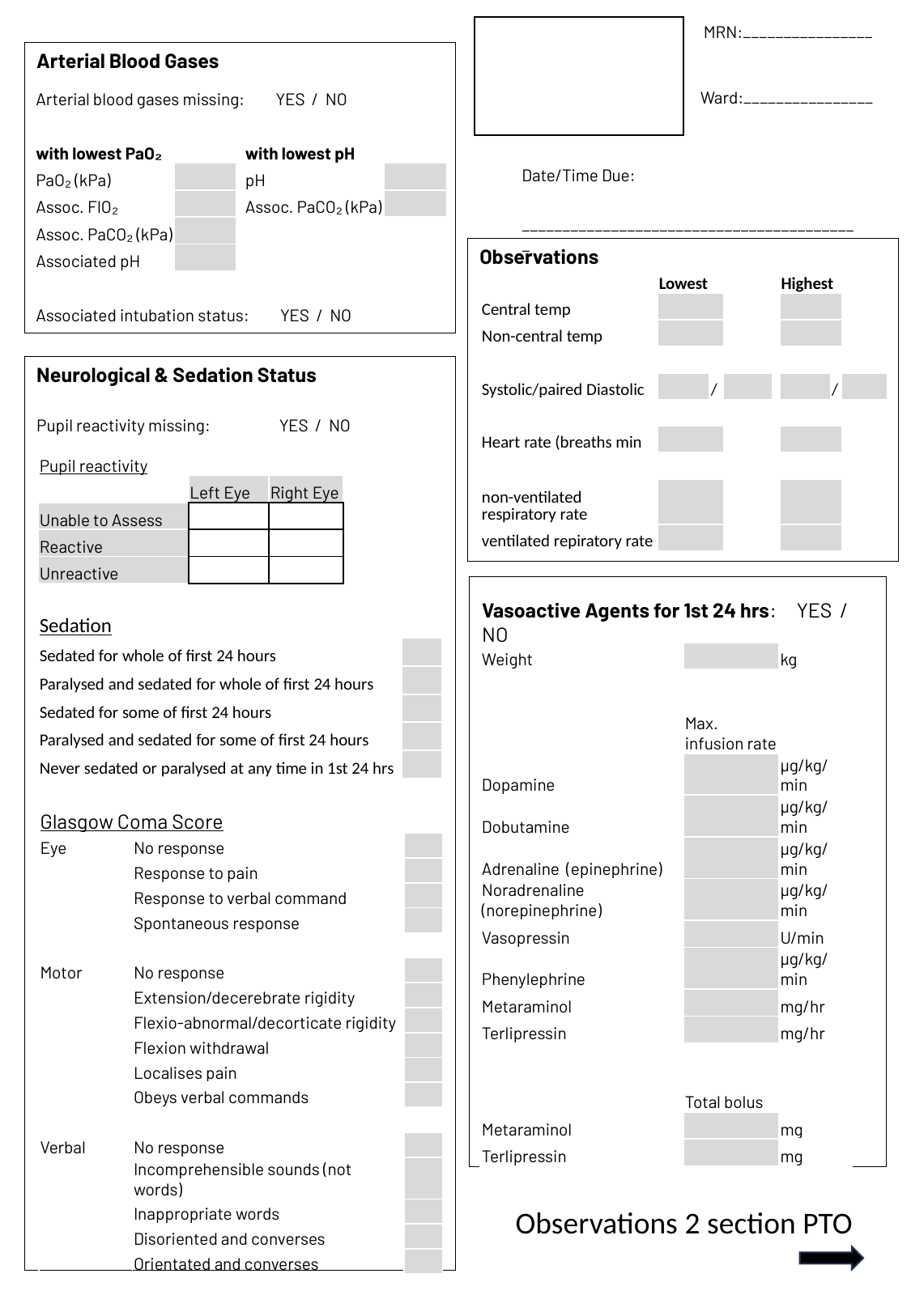

MRN:________________

Arterial Blood Gases

Ward:________________
| Arterial blood gases missing: YES / NO |  |  |  |  |
| --- | --- | --- | --- | --- |
|  |  |  |  |  |
| with lowest PaO₂ |  |  | with lowest pH |  |
| PaO₂ (kPa) |  |  | pH |  |
| Assoc. FIO₂ |  |  | Assoc. PaCO₂ (kPa) |  |
| Assoc. PaCO₂ (kPa) |  |  |  |  |
| Associated pH |  |  |  |  |
|  |  |  |  |  |
| Associated intubation status: YES / NO |  |  |  |  |
Date/Time Due:

__________________________________________
Observations

|  | Lowest |  |  |  | Highest |  |  |
| --- | --- | --- | --- | --- | --- | --- | --- |
| Central temp |  |  |  |  |  |  |  |
| Non-central temp |  |  |  |  |  |  |  |
|  |  |  |  |  |  |  |  |
| Systolic/paired Diastolic |  | / |  |  |  | / |  |
|  |  |  |  |  |  |  |  |
| Heart rate (breaths min |  |  |  |  |  |  |  |
|  |  |  |  |  |  |  |  |
| non-ventilated respiratory rate |  |  |  |  |  |  |  |
| ventilated repiratory rate |  |  |  |  |  |  |  |
Neurological & Sedation Status

Pupil reactivity missing:                    YES  /  NO

| Pupil reactivity |  |  |
| --- | --- | --- |
|  | Left Eye | Right Eye |
| Unable to Assess |  |  |
| Reactive |  |  |
| Unreactive |  |  |

Vasoactive Agents for 1st 24 hrs:     YES  /  NO
| Sedation |  |
| --- | --- |
| Sedated for whole of first 24 hours |  |
| Paralysed and sedated for whole of first 24 hours |  |
| Sedated for some of first 24 hours |  |
| Paralysed and sedated for some of first 24 hours |  |
| Never sedated or paralysed at any time in 1st 24 hrs |  |
| Weight |  | kg |
| --- | --- | --- |
|  |  |  |
|  | Max. infusion rate |  |
| Dopamine |  | μg/kg/min |
| Dobutamine |  | μg/kg/min |
| Adrenaline (epinephrine) |  | μg/kg/min |
| Noradrenaline (norepinephrine) |  | μg/kg/min |
| Vasopressin |  | U/min |
| Phenylephrine |  | μg/kg/min |
| Metaraminol |  | mg/hr |
| Terlipressin |  | mg/hr |
|  |  |  |
|  | Total bolus |  |
| Metaraminol |  | mg |
| Terlipressin |  | mg |
| Glasgow Coma Score |  |  |
| --- | --- | --- |
| Eye | No response |  |
|  | Response to pain |  |
|  | Response to verbal command |  |
|  | Spontaneous response |  |
|  |  |  |
| Motor | No response |  |
|  | Extension/decerebrate rigidity |  |
|  | Flexio-abnormal/decorticate rigidity |  |
|  | Flexion withdrawal |  |
|  | Localises pain |  |
|  | Obeys verbal commands |  |
|  |  |  |
| Verbal | No response |  |
|  | Incomprehensible sounds (not words) |  |
|  | Inappropriate words |  |
|  | Disoriented and converses |  |
|  | Orientated and converses |  |
Observations 2 section PTO